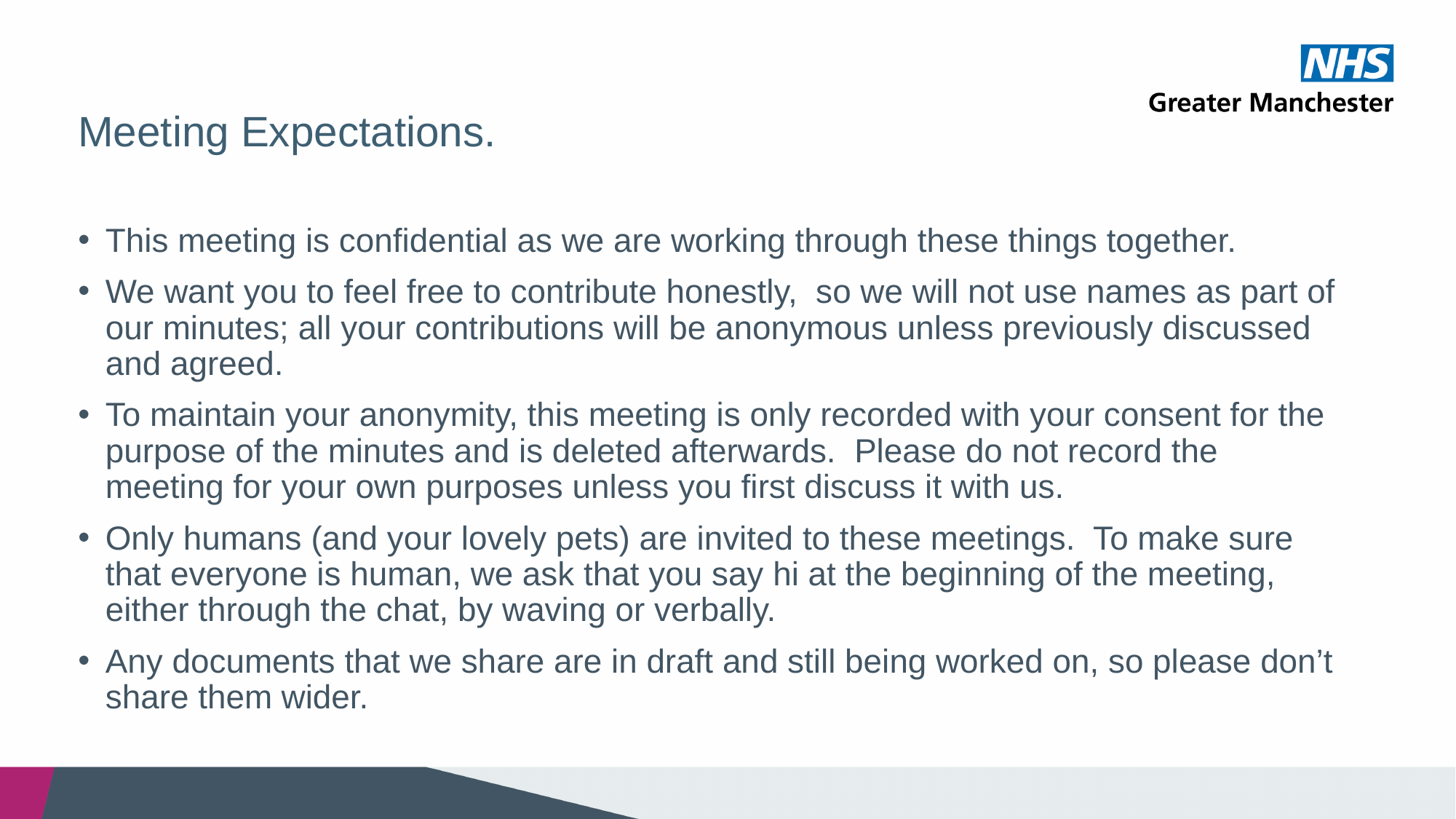

# Meeting Expectations.
This meeting is confidential as we are working through these things together.
We want you to feel free to contribute honestly,  so we will not use names as part of our minutes; all your contributions will be anonymous unless previously discussed and agreed.
To maintain your anonymity, this meeting is only recorded with your consent for the purpose of the minutes and is deleted afterwards.  Please do not record the meeting for your own purposes unless you first discuss it with us.
Only humans (and your lovely pets) are invited to these meetings.  To make sure that everyone is human, we ask that you say hi at the beginning of the meeting, either through the chat, by waving or verbally.
Any documents that we share are in draft and still being worked on, so please don’t share them wider.